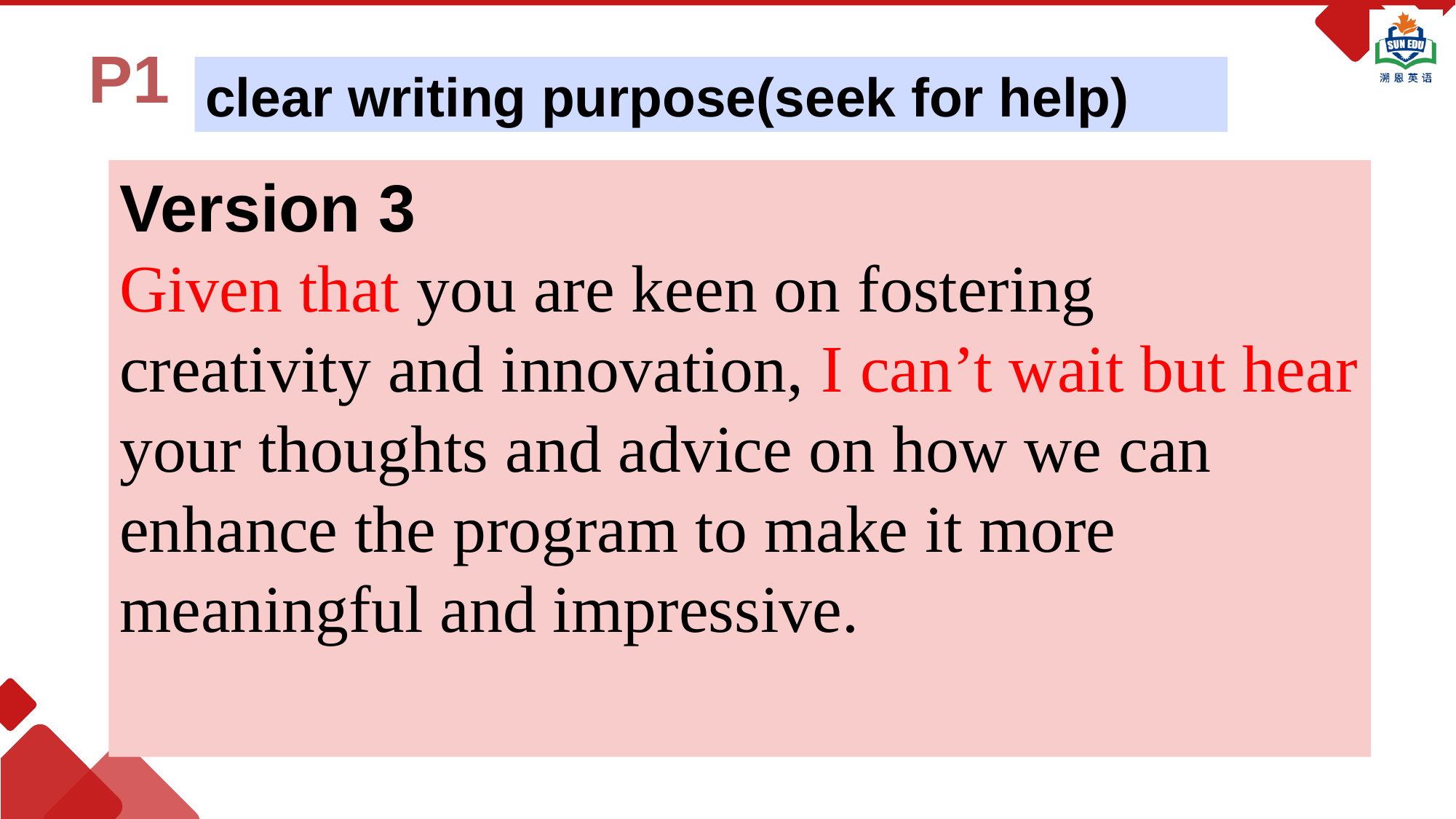

P1
clear writing purpose(seek for help)

Version 3
Given that you are keen on fostering creativity and innovation, I can’t wait but hear your thoughts and advice on how we can enhance the program to make it more meaningful and impressive.